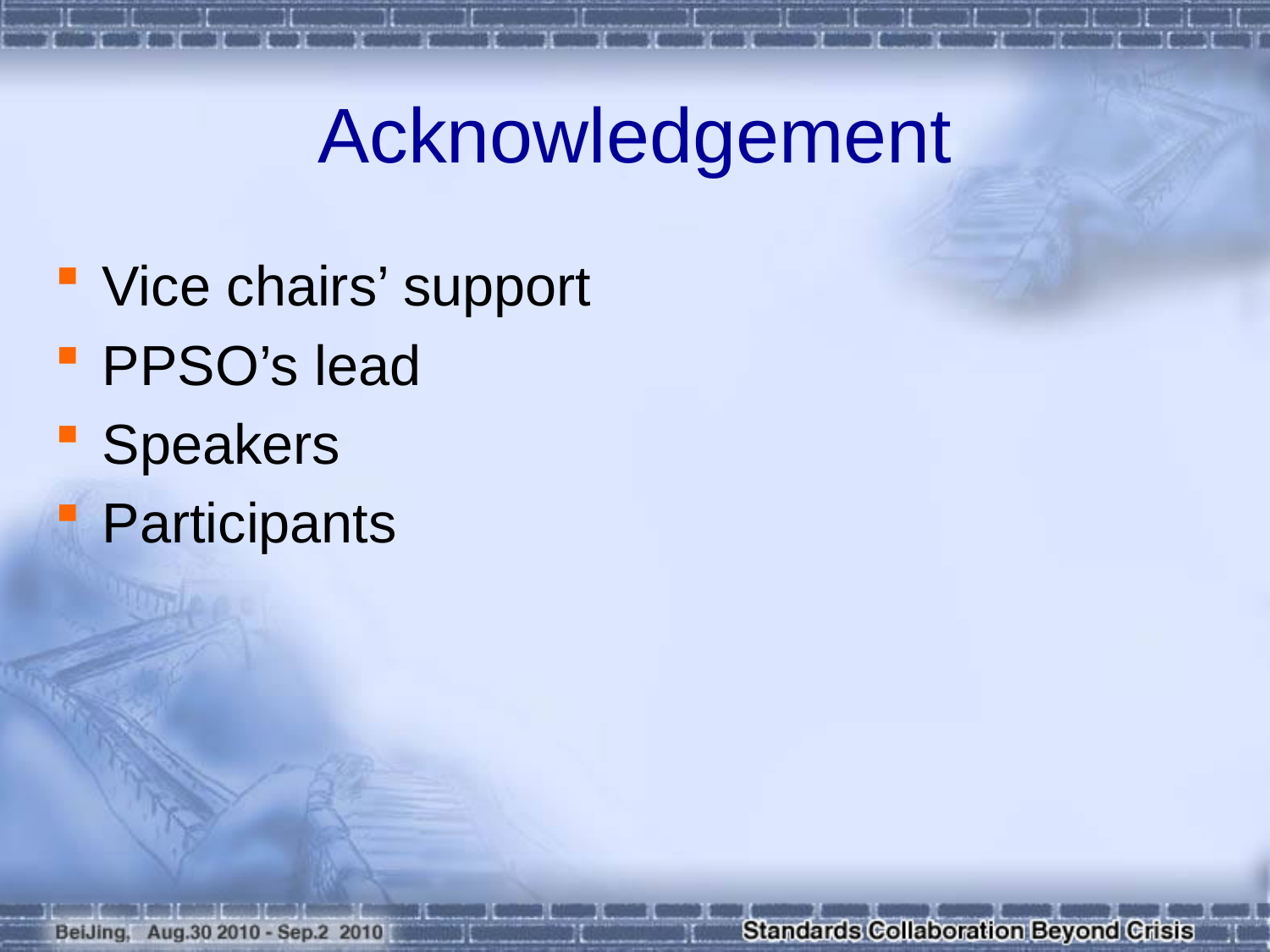

# Acknowledgement
Vice chairs’ support
PPSO’s lead
Speakers
Participants